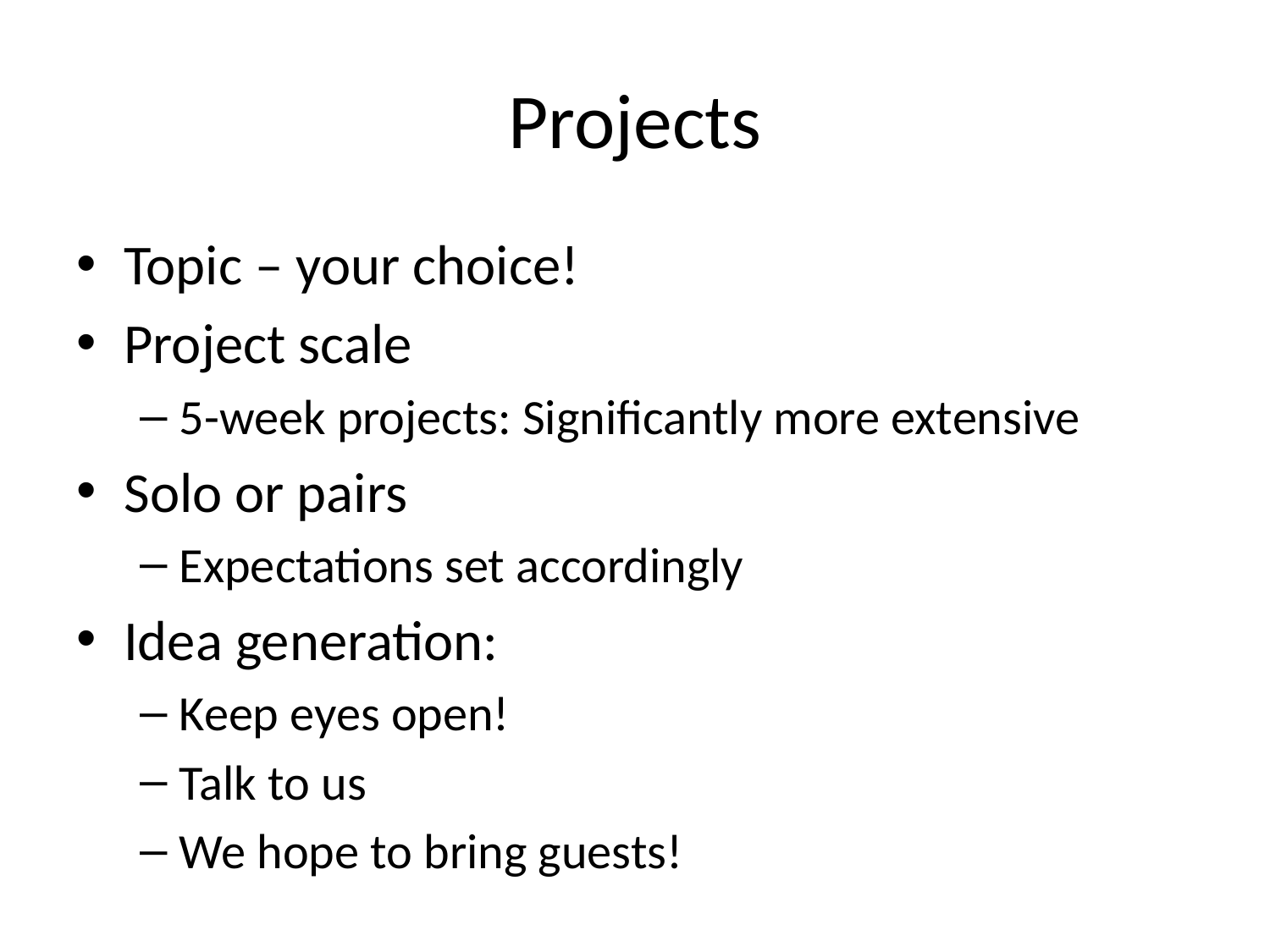

# Projects
Topic – your choice!
Project scale
5-week projects: Significantly more extensive
Solo or pairs
Expectations set accordingly
Idea generation:
Keep eyes open!
Talk to us
We hope to bring guests!